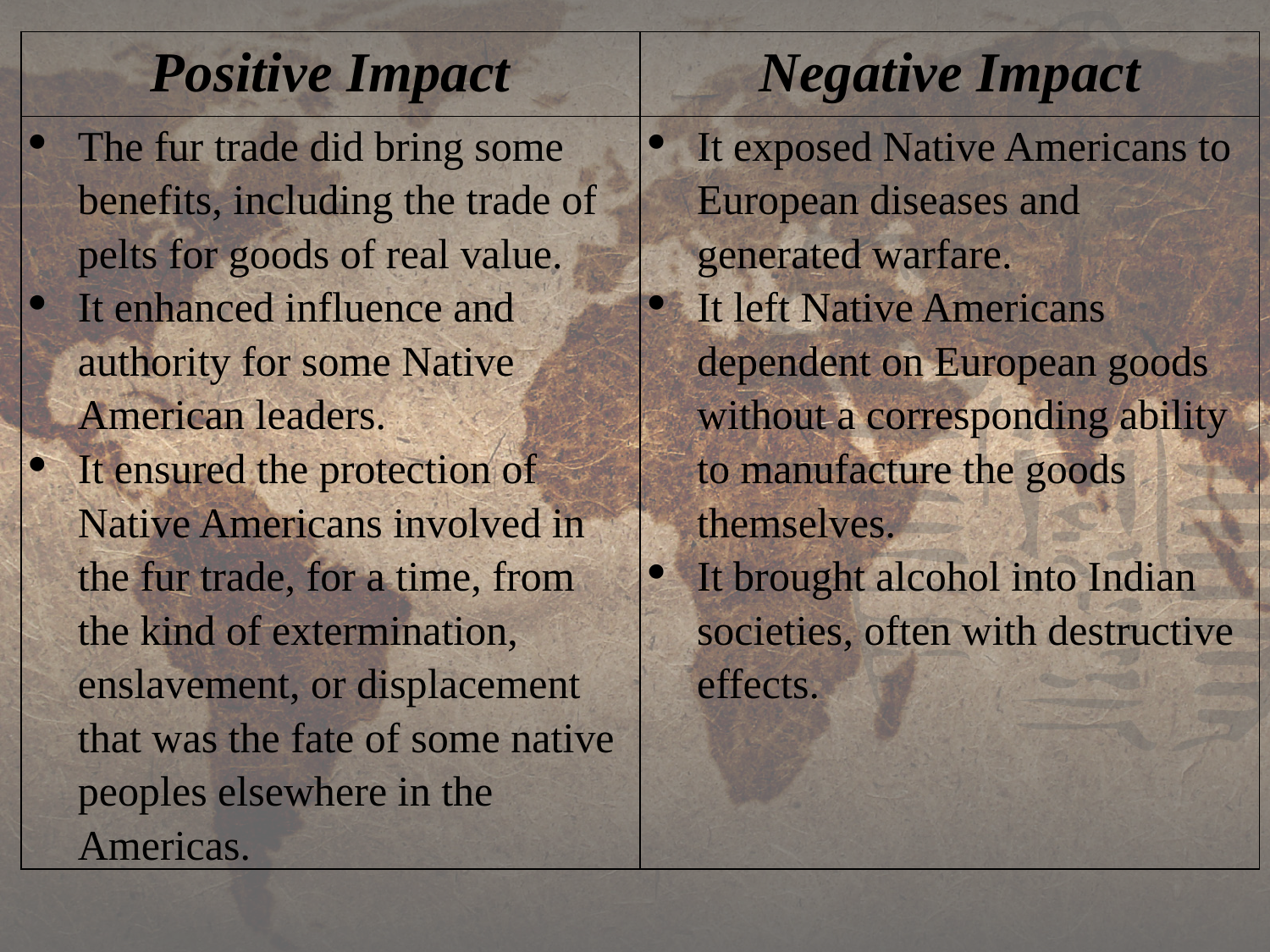

| Positive Impact | Negative Impact |
| --- | --- |
| The fur trade did bring some benefits, including the trade of pelts for goods of real value. It enhanced influence and authority for some Native American leaders. It ensured the protection of Native Americans involved in the fur trade, for a time, from the kind of extermination, enslavement, or displacement that was the fate of some native peoples elsewhere in the Americas. | It exposed Native Americans to European diseases and generated warfare. It left Native Americans dependent on European goods without a corresponding ability to manufacture the goods themselves. It brought alcohol into Indian societies, often with destructive effects. |